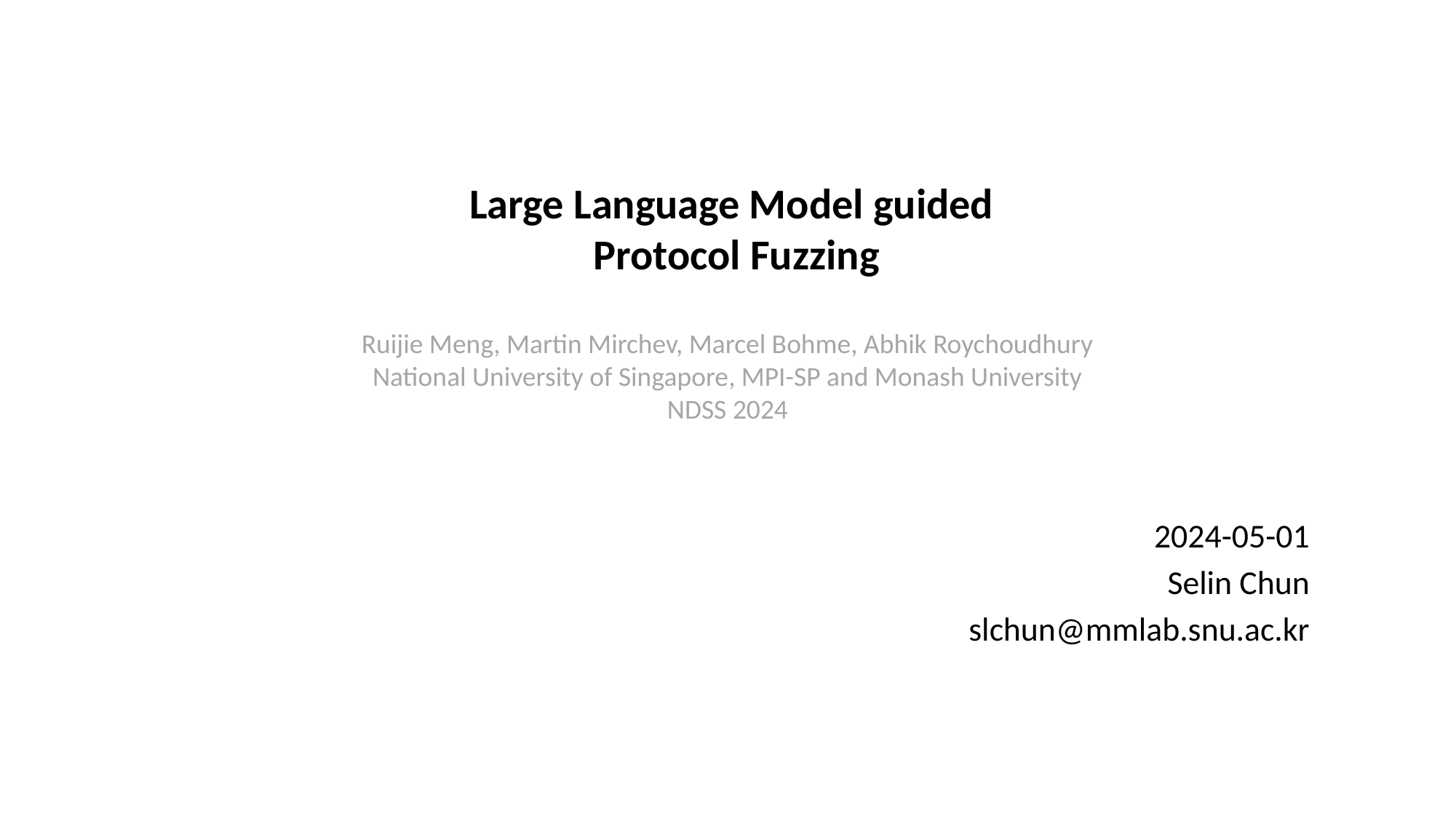

# Large Language Model guided Protocol Fuzzing
Ruijie Meng, Martin Mirchev, Marcel Bohme, Abhik Roychoudhury
National University of Singapore, MPI-SP and Monash University
NDSS 2024

2024-05-01
Selin Chun
slchun@mmlab.snu.ac.kr